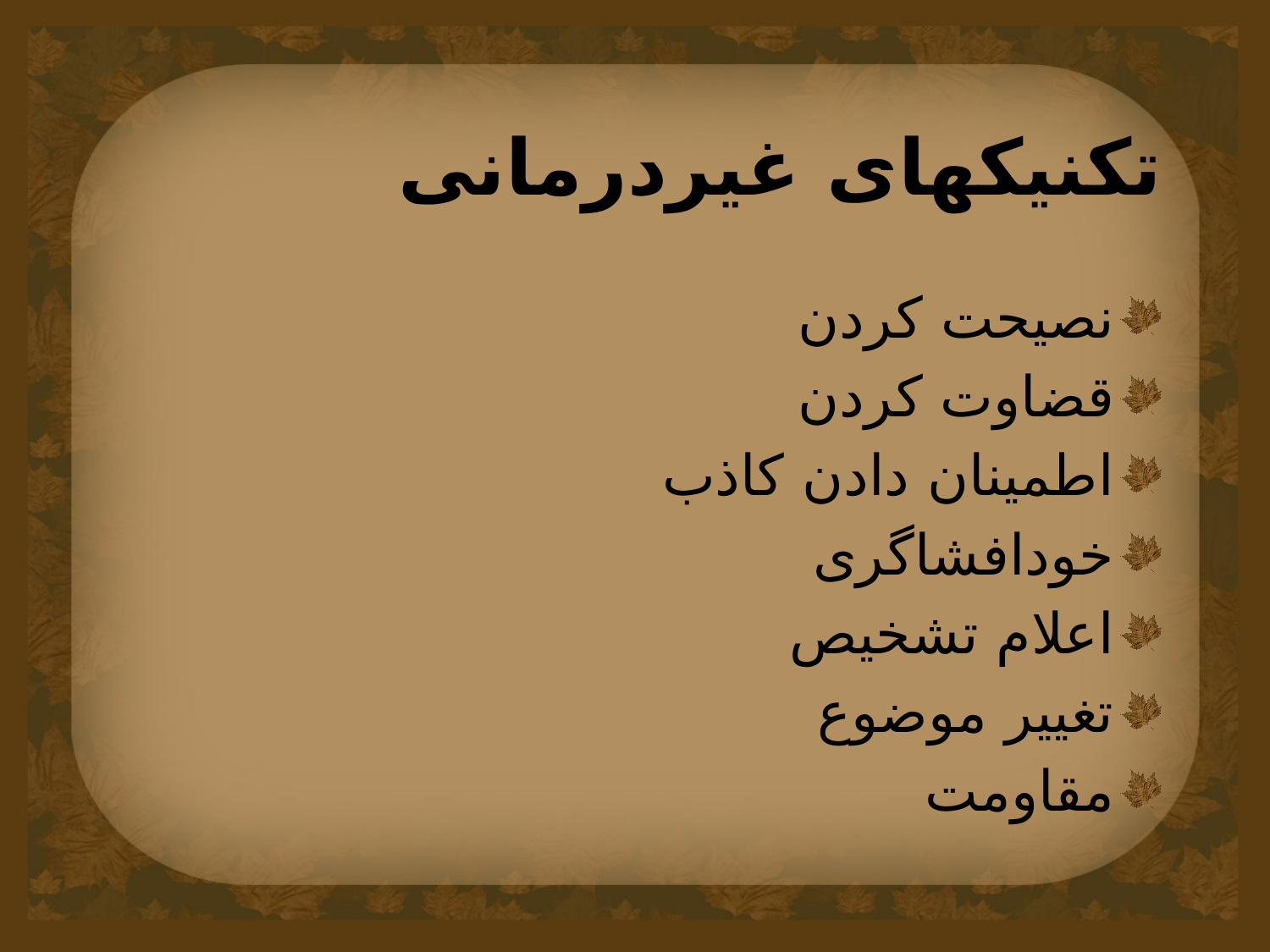

# تکنیکهای غیردرمانی
نصیحت کردن
قضاوت کردن
اطمینان دادن کاذب
خودافشاگری
اعلام تشخیص
تغییر موضوع
مقاومت